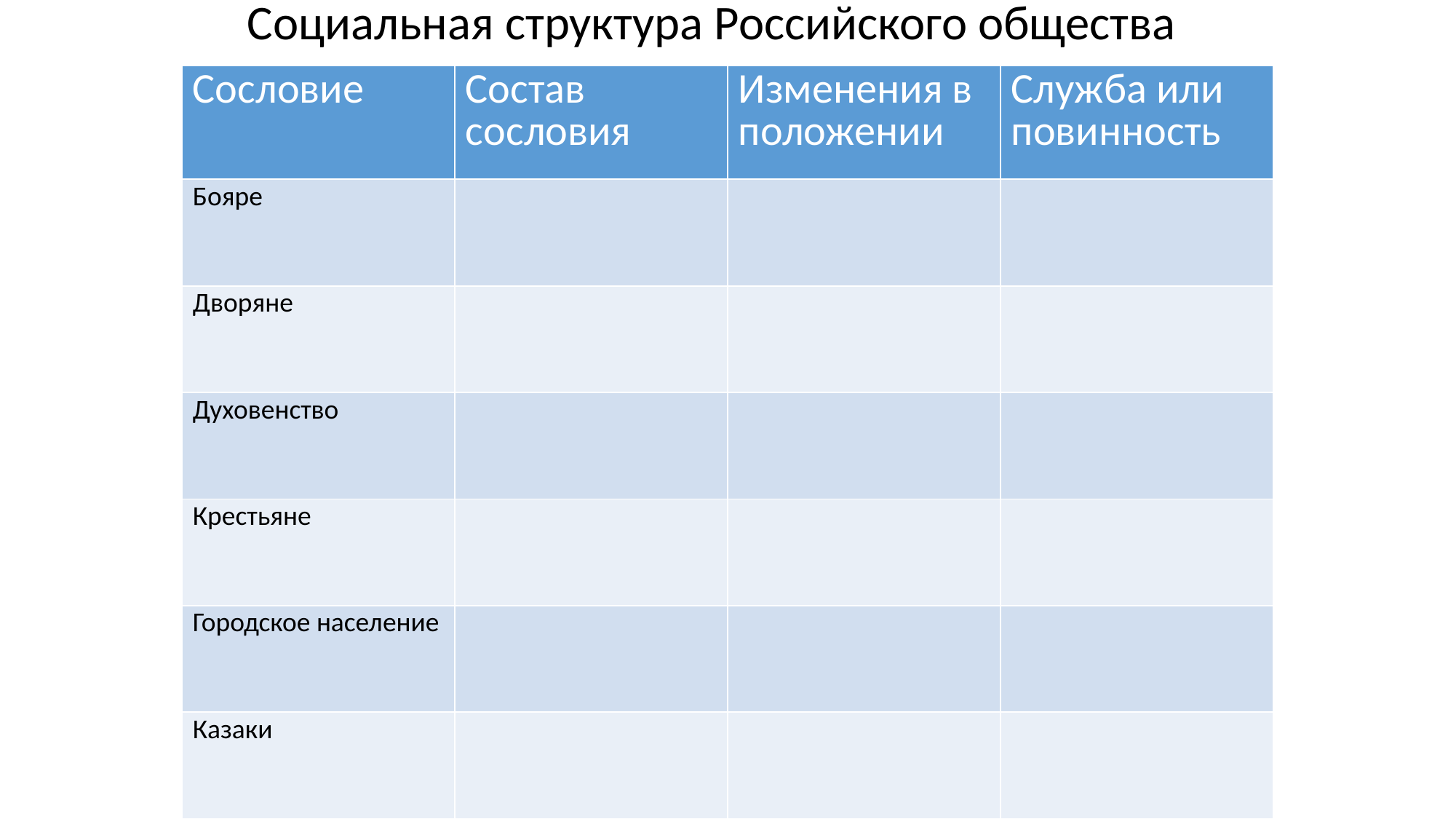

# Социальная структура Российского общества
| Сословие | Состав сословия | Изменения в положении | Служба или повинность |
| --- | --- | --- | --- |
| Бояре |  |  |  |
| Дворяне |  |  |  |
| Духовенство |  |  |  |
| Крестьяне |  |  |  |
| Городское население |  |  |  |
| Казаки |  |  |  |